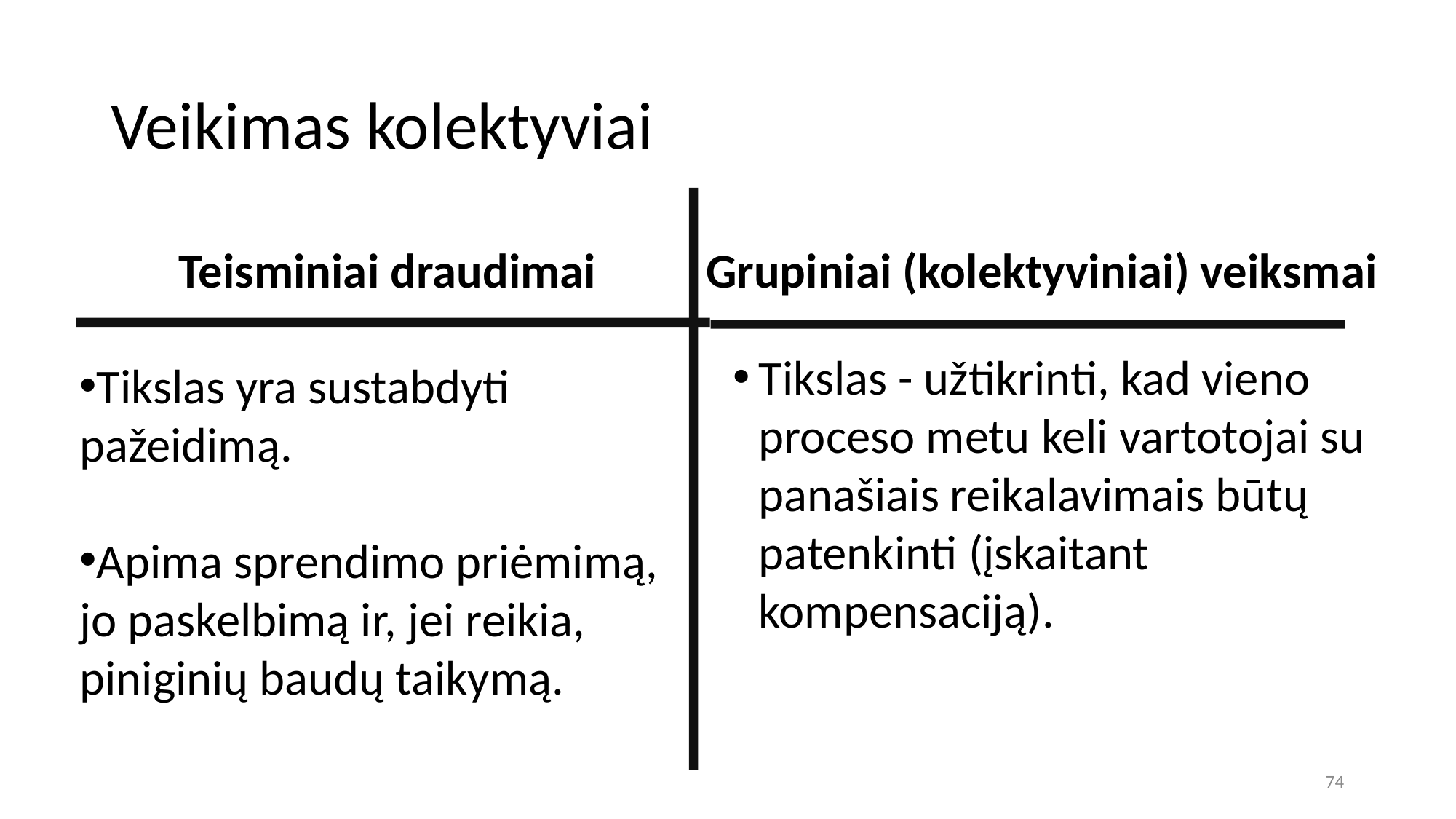

Veikimas kolektyviai

Grupiniai (kolektyviniai) veiksmai
Teisminiai draudimai

Tikslas - užtikrinti, kad vieno proceso metu keli vartotojai su panašiais reikalavimais būtų patenkinti (įskaitant kompensaciją).
Tikslas yra sustabdyti pažeidimą.

Apima sprendimo priėmimą, jo paskelbimą ir, jei reikia, piniginių baudų taikymą.
74